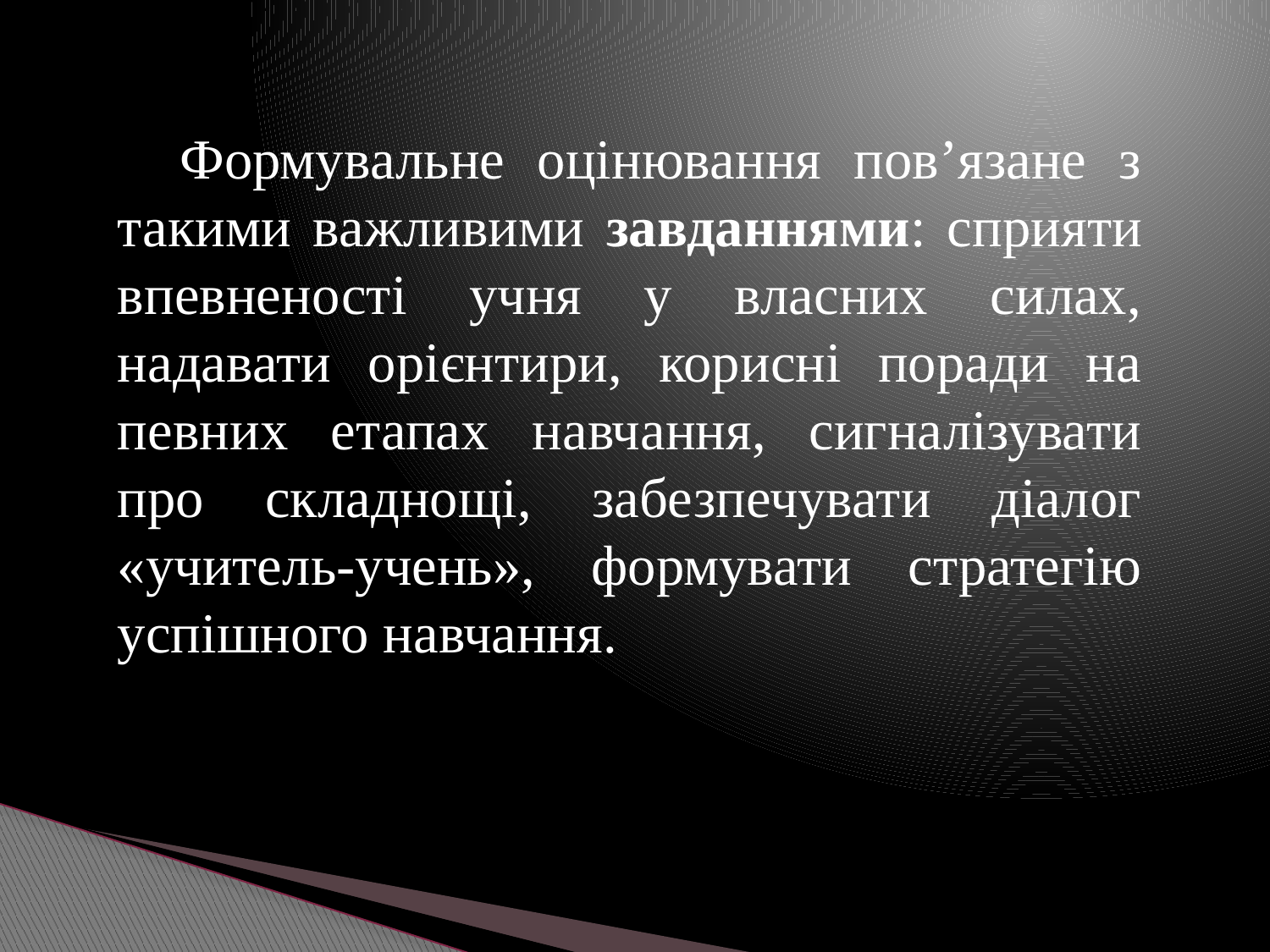

Формувальне оцінювання пов’язане з такими важливими завданнями: сприяти впевненості учня у власних силах, надавати орієнтири, корисні поради на певних етапах навчання, сигналізувати про складнощі, забезпечувати діалог «учитель-учень», формувати стратегію успішного навчання.